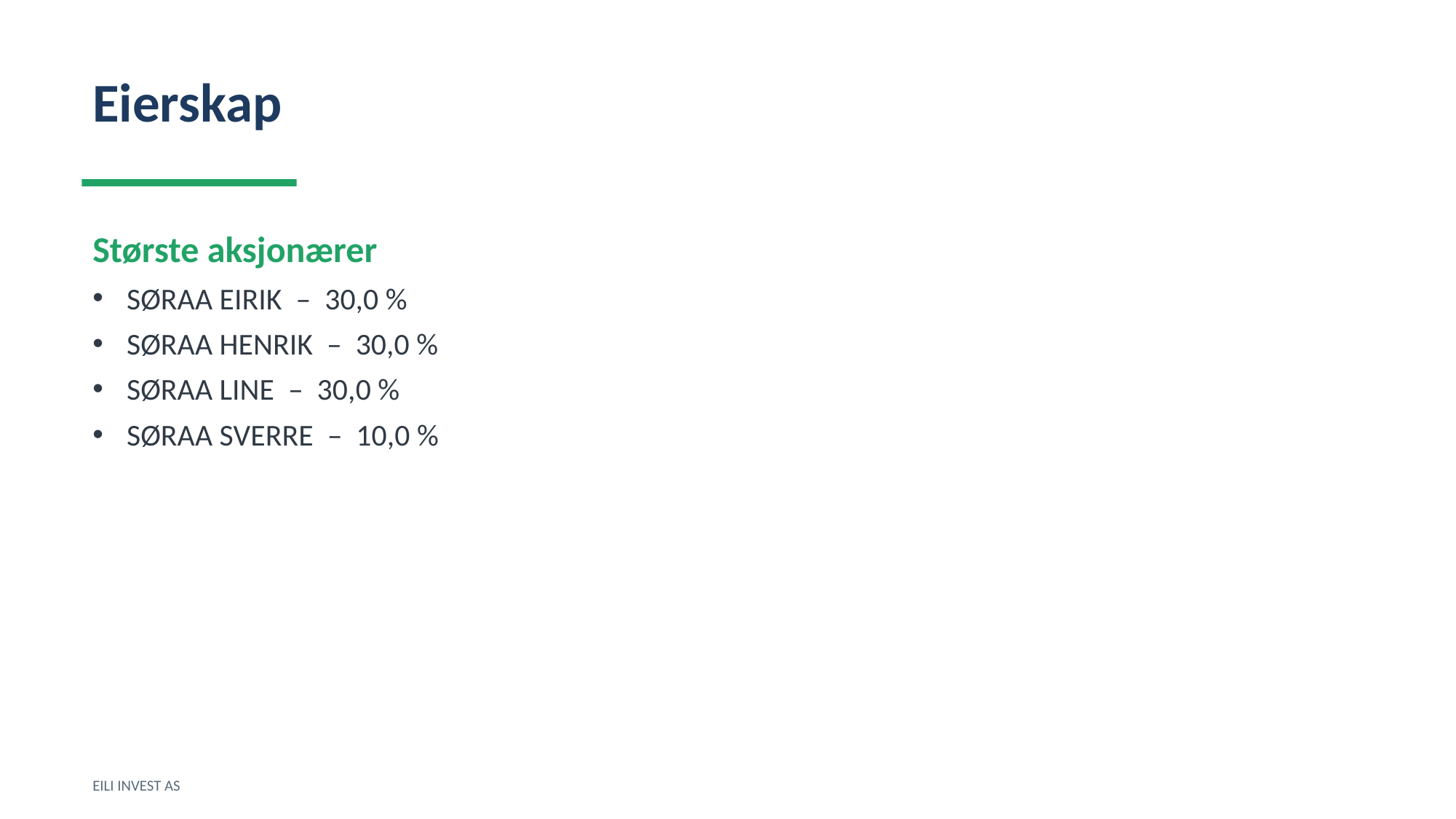

Eierskap

Største aksjonærer
SØRAA EIRIK  –  30,0 %
SØRAA HENRIK  –  30,0 %
SØRAA LINE  –  30,0 %
SØRAA SVERRE  –  10,0 %
EILI INVEST AS